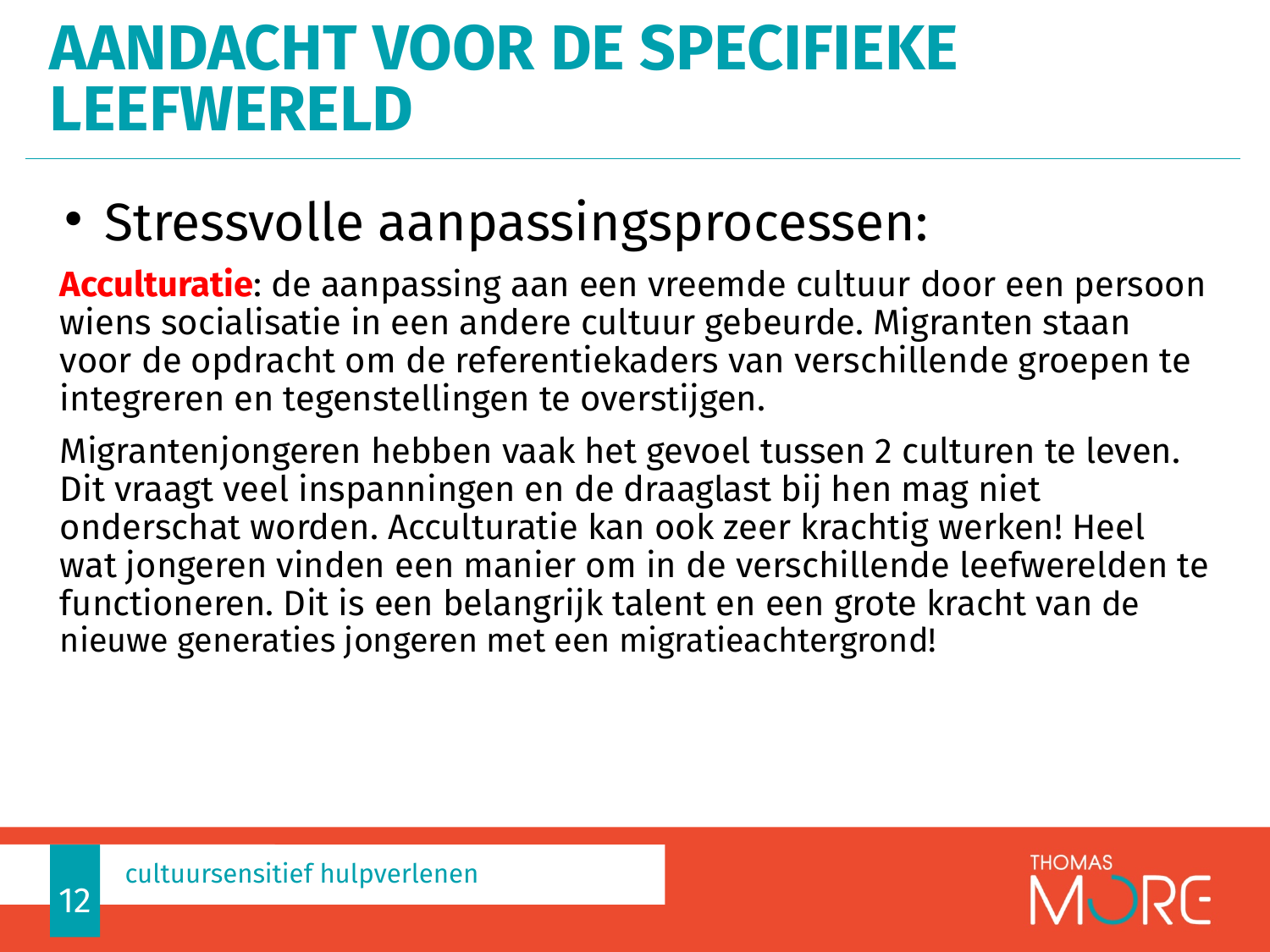

# Aandacht voor de specifieke leefwereld
Stressvolle aanpassingsprocessen:
Acculturatie: de aanpassing aan een vreemde cultuur door een persoon wiens socialisatie in een andere cultuur gebeurde. Migranten staan voor de opdracht om de referentiekaders van verschillende groepen te integreren en tegenstellingen te overstijgen.
Migrantenjongeren hebben vaak het gevoel tussen 2 culturen te leven. Dit vraagt veel inspanningen en de draaglast bij hen mag niet onderschat worden. Acculturatie kan ook zeer krachtig werken! Heel wat jongeren vinden een manier om in de verschillende leefwerelden te functioneren. Dit is een belangrijk talent en een grote kracht van de nieuwe generaties jongeren met een migratieachtergrond!

12
cultuursensitief hulpverlenen